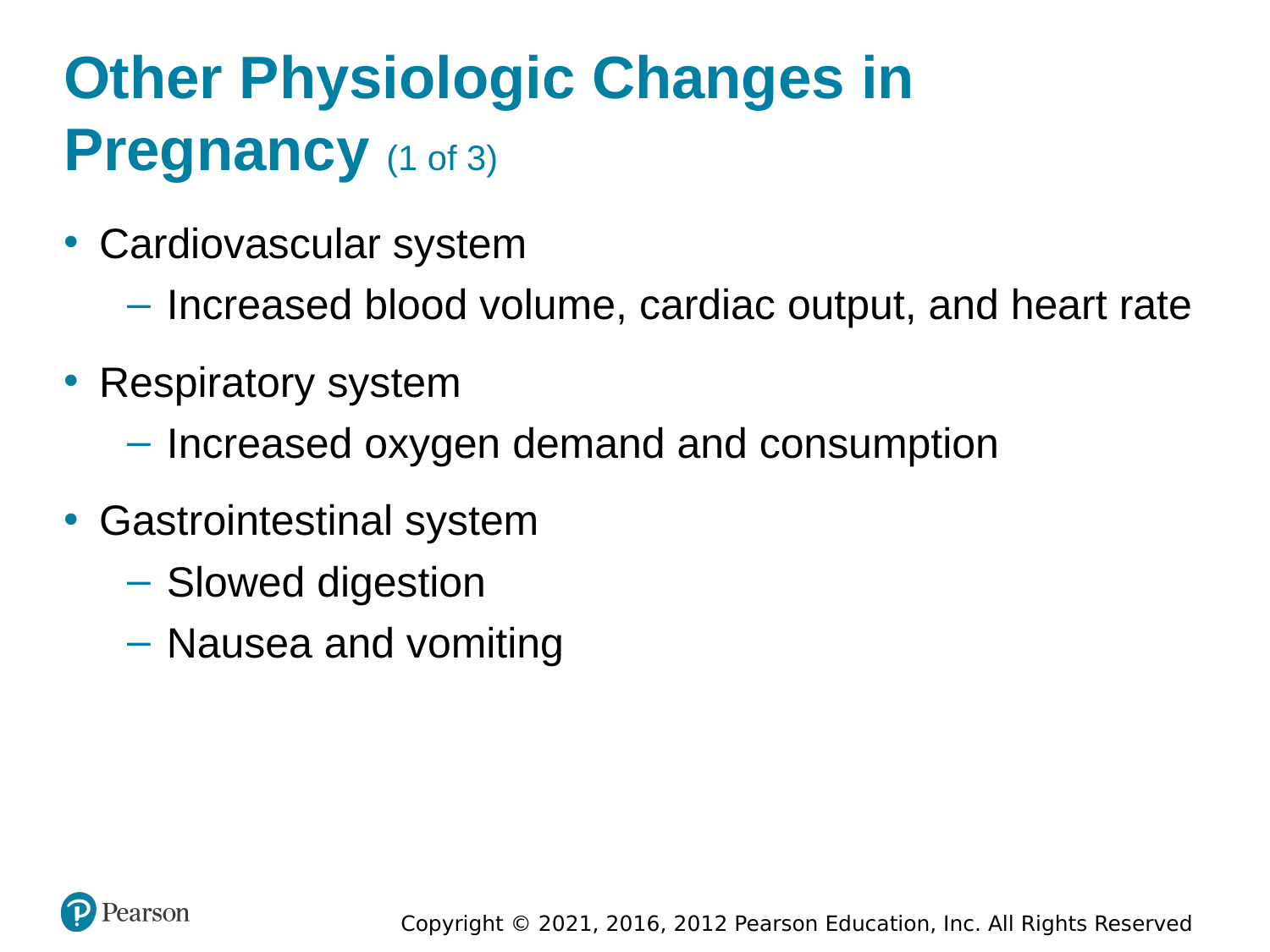

# Other Physiologic Changes in Pregnancy (1 of 3)
Cardiovascular system
Increased blood volume, cardiac output, and heart rate
Respiratory system
Increased oxygen demand and consumption
Gastrointestinal system
Slowed digestion
Nausea and vomiting